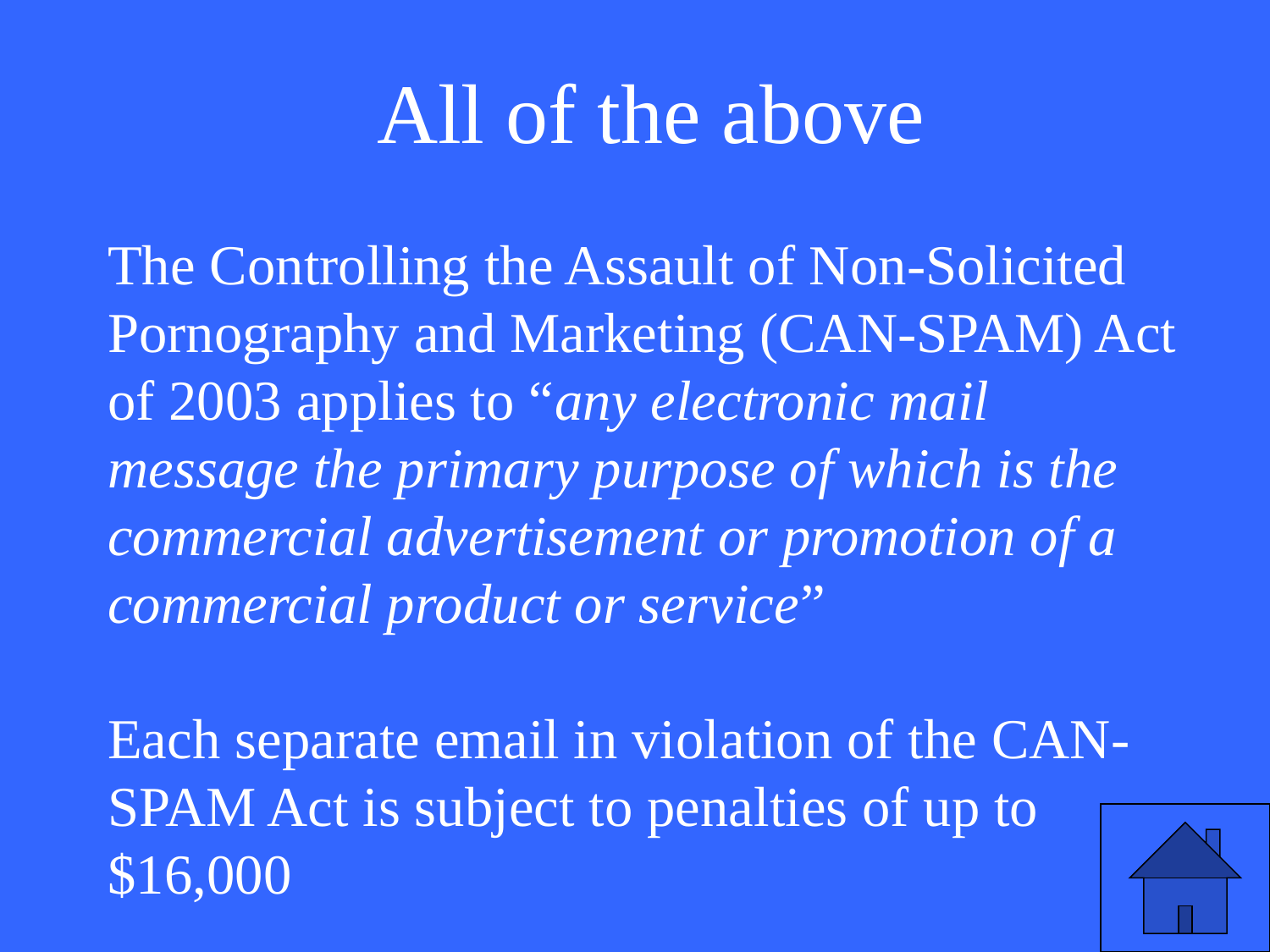

All of the above

The Controlling the Assault of Non-Solicited Pornography and Marketing (CAN-SPAM) Act of 2003 applies to “any electronic mail message the primary purpose of which is the commercial advertisement or promotion of a commercial product or service”

Each separate email in violation of the CAN-SPAM Act is subject to penalties of up to $16,000